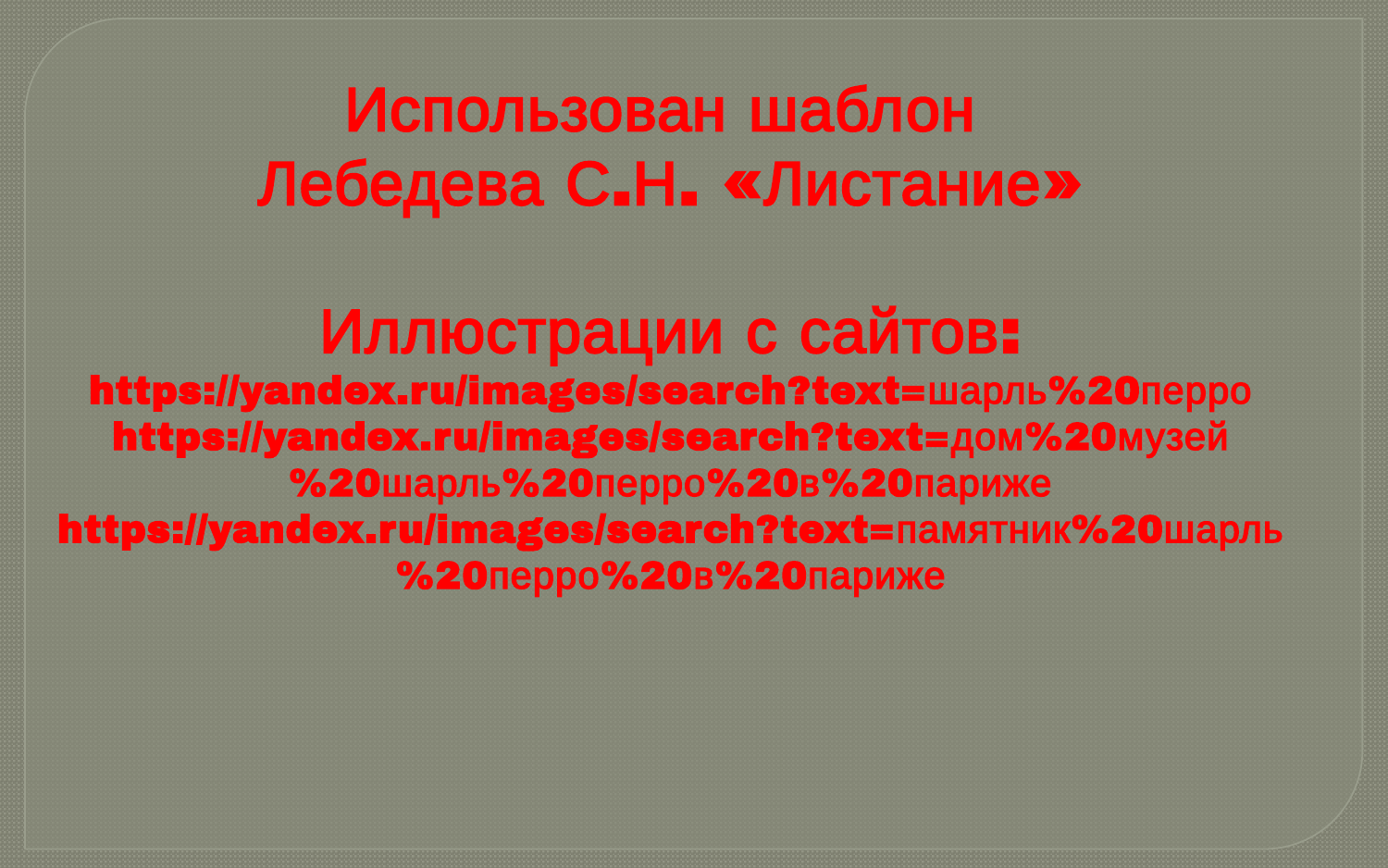

Использован шаблон
Лебедева С.Н. «Листание»

Иллюстрации с сайтов: https://yandex.ru/images/search?text=шарль%20перро https://yandex.ru/images/search?text=дом%20музей%20шарль%20перро%20в%20париже https://yandex.ru/images/search?text=памятник%20шарль%20перро%20в%20париже